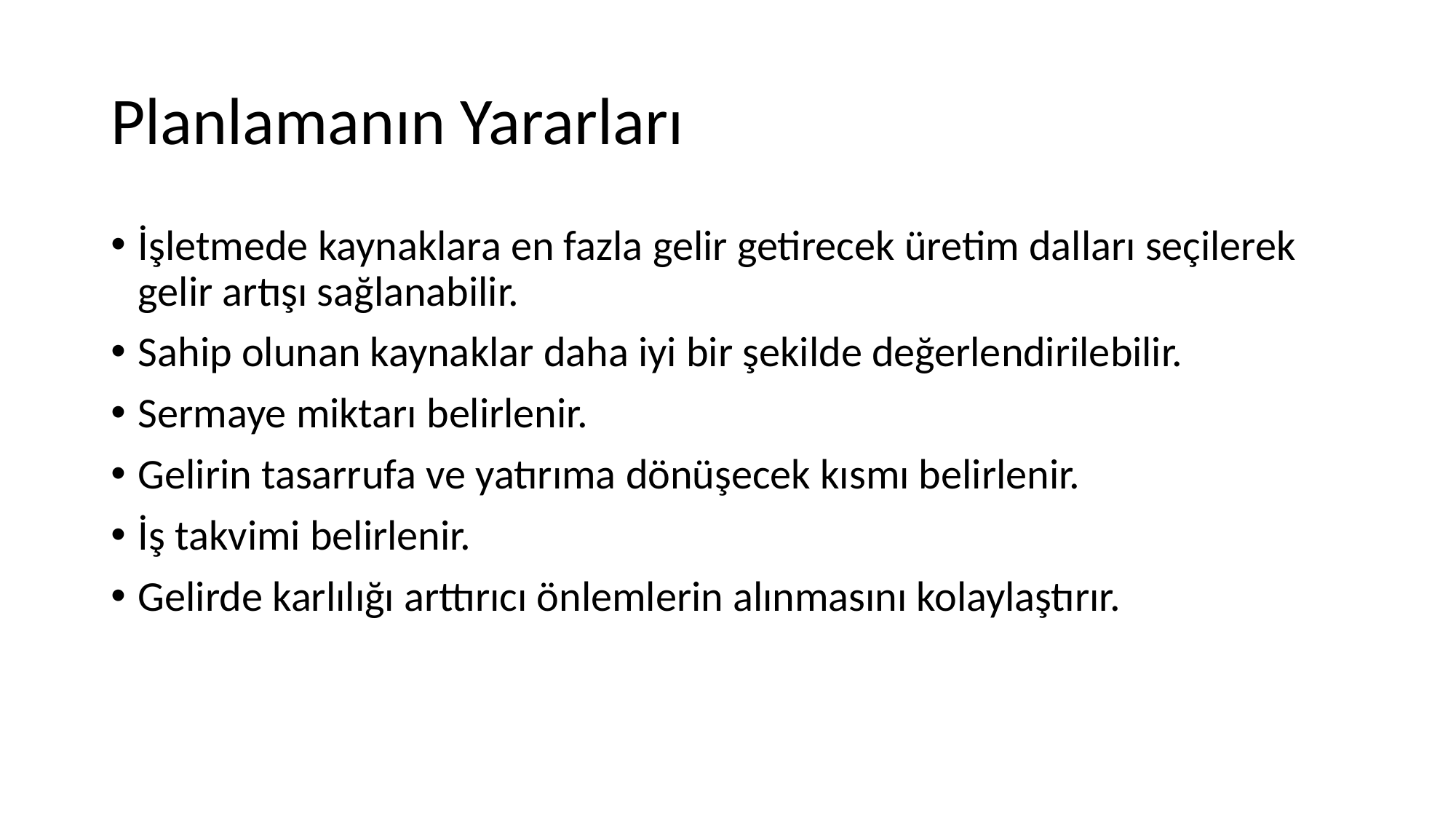

# Planlamanın Yararları
İşletmede kaynaklara en fazla gelir getirecek üretim dalları seçilerek gelir artışı sağlanabilir.
Sahip olunan kaynaklar daha iyi bir şekilde değerlendirilebilir.
Sermaye miktarı belirlenir.
Gelirin tasarrufa ve yatırıma dönüşecek kısmı belirlenir.
İş takvimi belirlenir.
Gelirde karlılığı arttırıcı önlemlerin alınmasını kolaylaştırır.